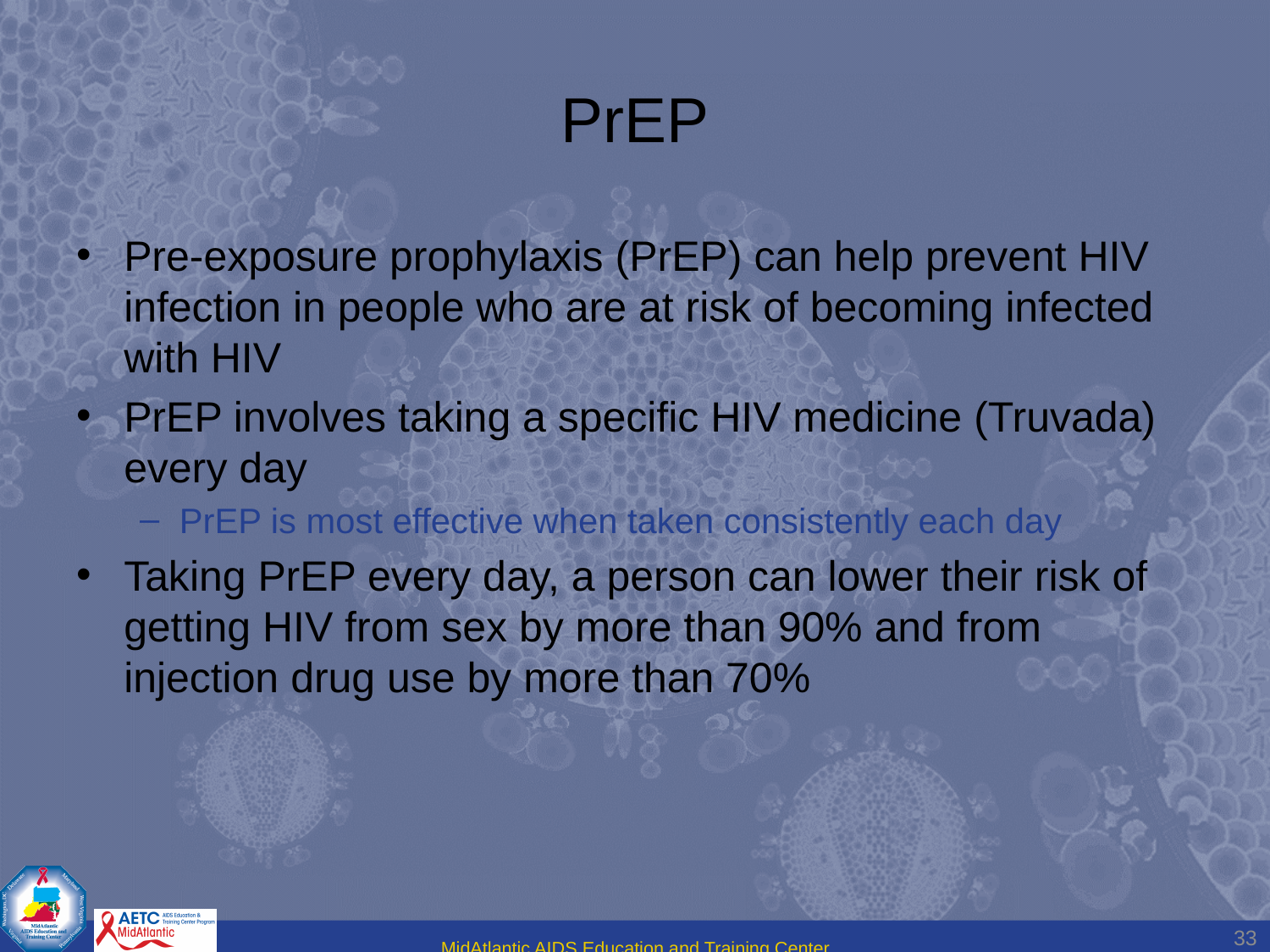

# PrEP
Pre-exposure prophylaxis (PrEP) can help prevent HIV infection in people who are at risk of becoming infected with HIV
PrEP involves taking a specific HIV medicine (Truvada) every day
PrEP is most effective when taken consistently each day
Taking PrEP every day, a person can lower their risk of getting HIV from sex by more than 90% and from injection drug use by more than 70%

33